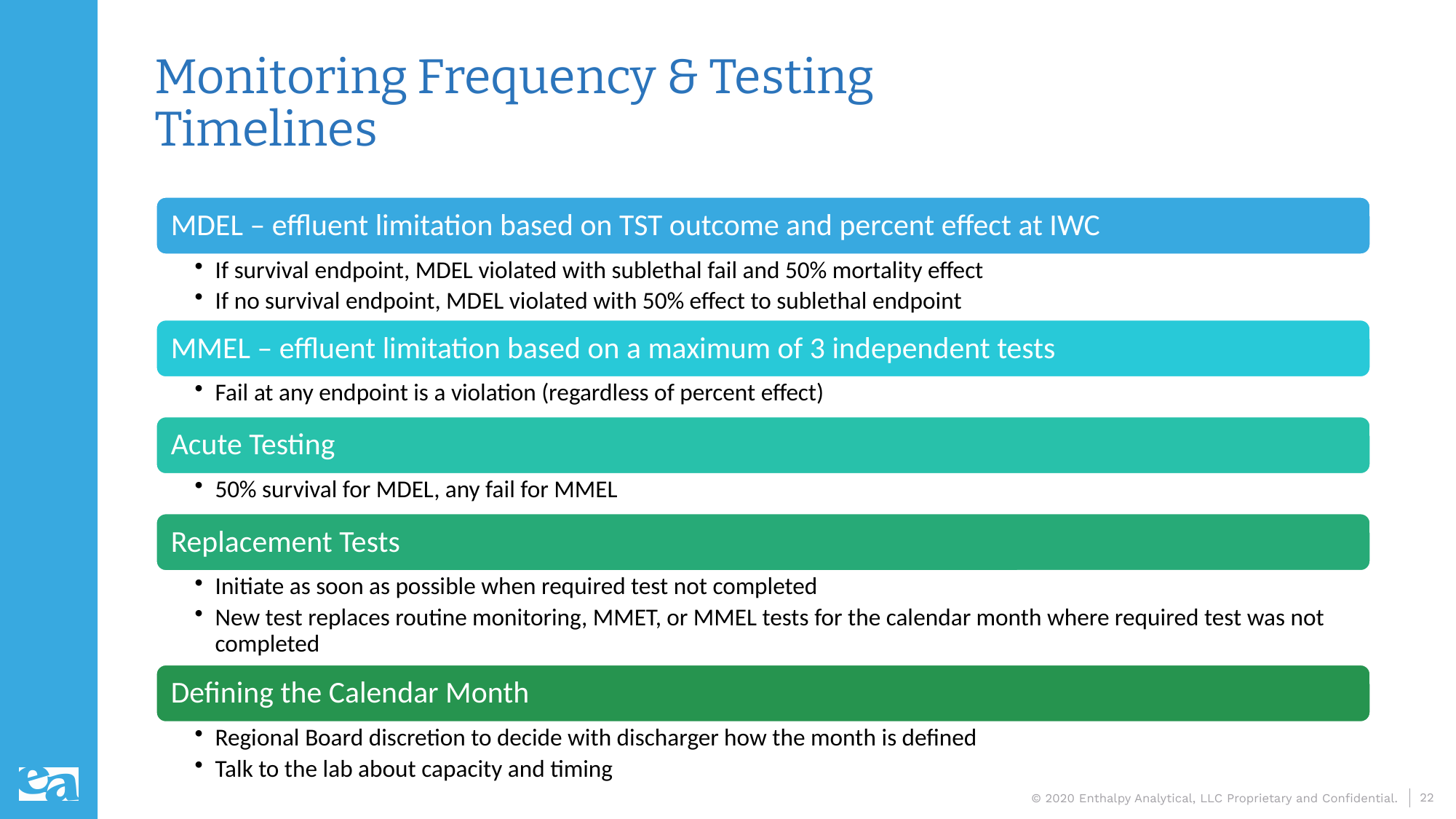

# Monitoring Frequency & Testing Timelines
MDEL – effluent limitation based on TST outcome and percent effect at IWC
If survival endpoint, MDEL violated with sublethal fail and 50% mortality effect
If no survival endpoint, MDEL violated with 50% effect to sublethal endpoint
MMEL – effluent limitation based on a maximum of 3 independent tests
Fail at any endpoint is a violation (regardless of percent effect)
Acute Testing
50% survival for MDEL, any fail for MMEL
Replacement Tests
Initiate as soon as possible when required test not completed
New test replaces routine monitoring, MMET, or MMEL tests for the calendar month where required test was not completed
Defining the Calendar Month
Regional Board discretion to decide with discharger how the month is defined
Talk to the lab about capacity and timing